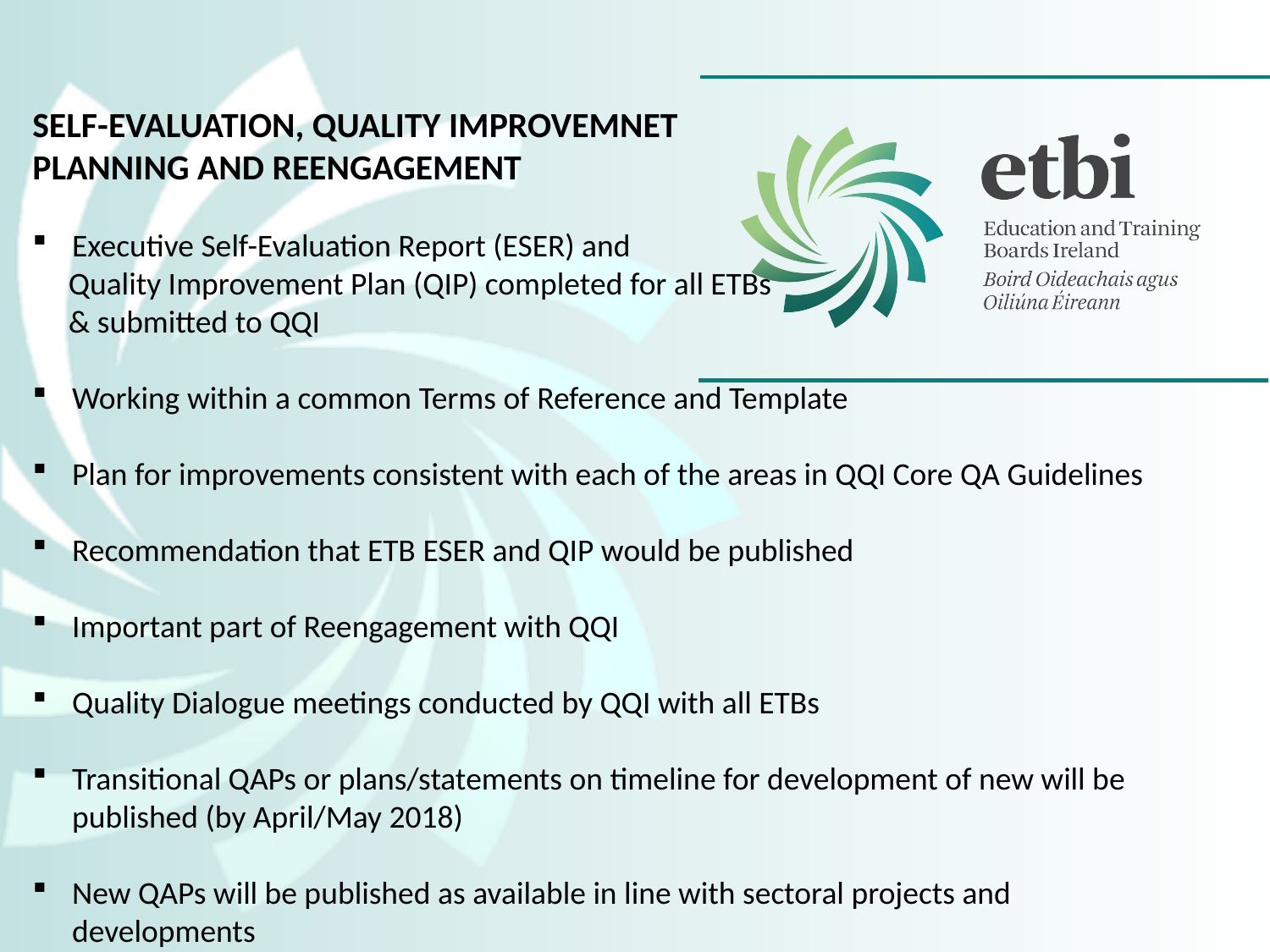

SELF-EVALUATION, QUALITY IMPROVEMNET
PLANNING AND REENGAGEMENT

Executive Self-Evaluation Report (ESER) and
     Quality Improvement Plan (QIP) completed for all ETBs
     & submitted to QQI

Working within a common Terms of Reference and Template

Plan for improvements consistent with each of the areas in QQI Core QA Guidelines

Recommendation that ETB ESER and QIP would be published

Important part of Reengagement with QQI

Quality Dialogue meetings conducted by QQI with all ETBs

Transitional QAPs or plans/statements on timeline for development of new will be published (by April/May 2018)

New QAPs will be published as available in line with sectoral projects and developments